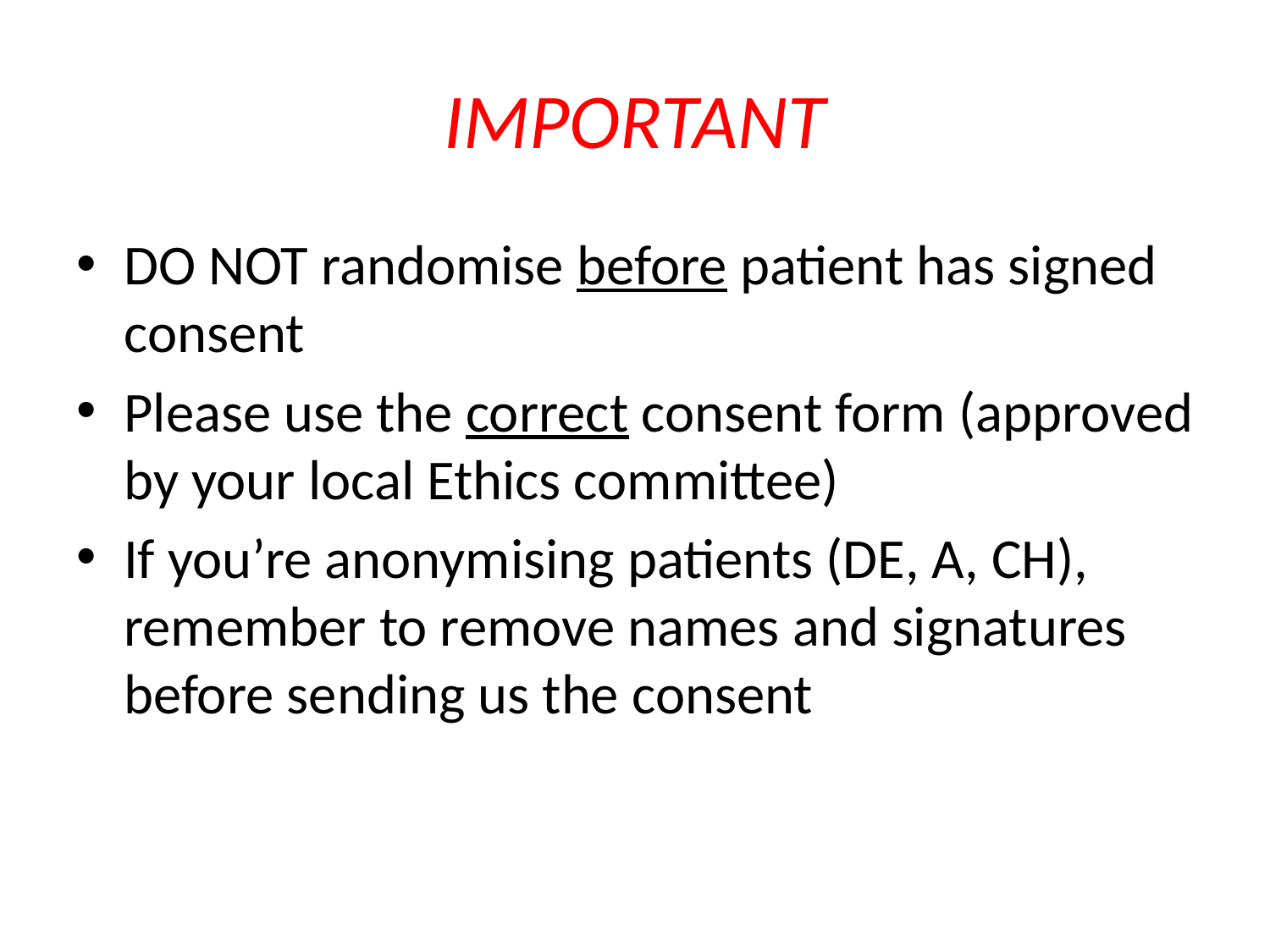

# IMPORTANT
DO NOT randomise before patient has signed consent
Please use the correct consent form (approved by your local Ethics committee)
If you’re anonymising patients (DE, A, CH), remember to remove names and signatures before sending us the consent